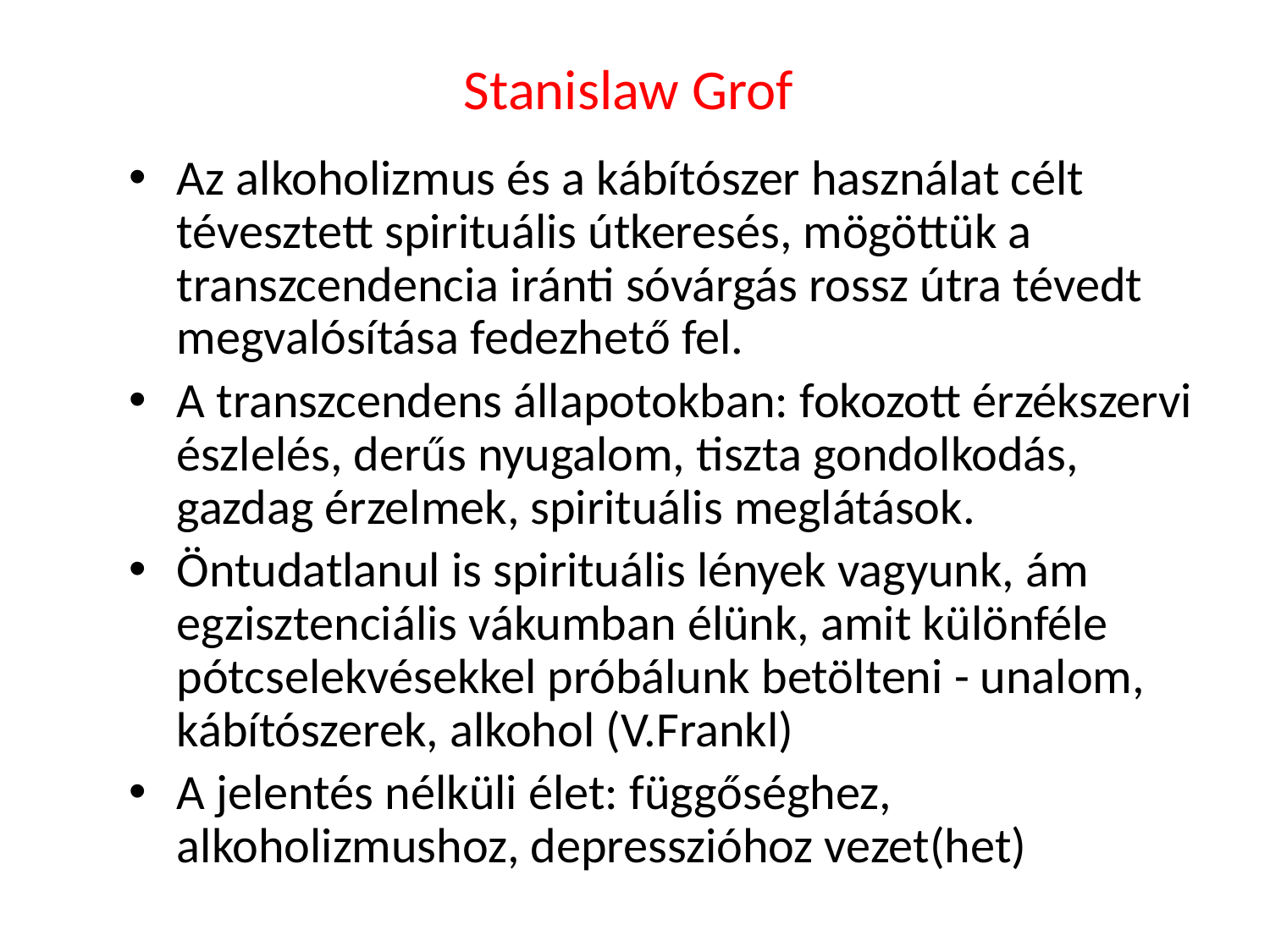

# Stanislaw Grof
Az alkoholizmus és a kábítószer használat célt tévesztett spirituális útkeresés, mögöttük a transzcendencia iránti sóvárgás rossz útra tévedt megvalósítása fedezhető fel.
A transzcendens állapotokban: fokozott érzékszervi észlelés, derűs nyugalom, tiszta gondolkodás, gazdag érzelmek, spirituális meglátások.
Öntudatlanul is spirituális lények vagyunk, ám egzisztenciális vákumban élünk, amit különféle pótcselekvésekkel próbálunk betölteni - unalom, kábítószerek, alkohol (V.Frankl)
A jelentés nélküli élet: függőséghez, alkoholizmushoz, depresszióhoz vezet(het)